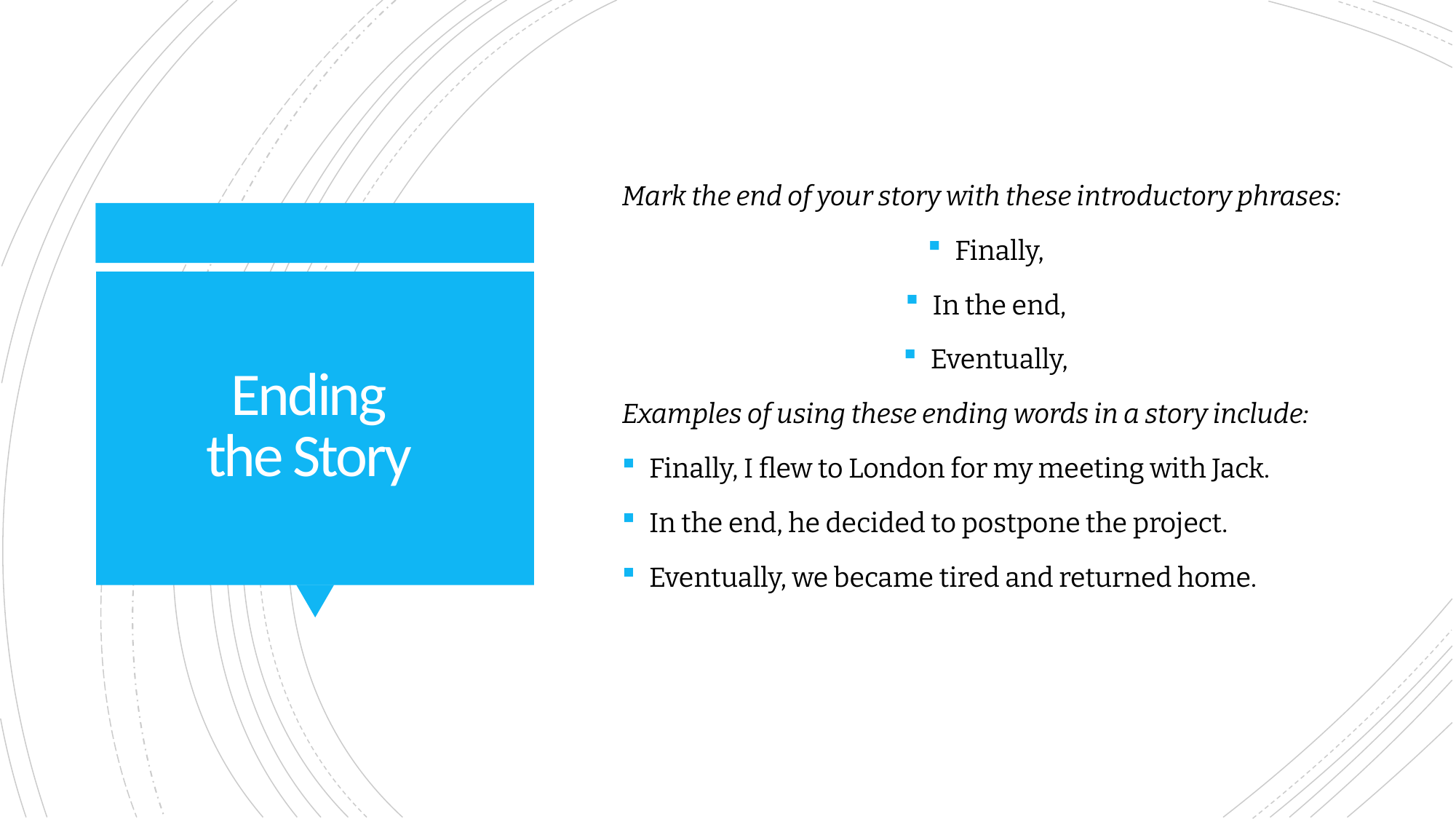

Mark the end of your story with these introductory phrases:
Finally,
In the end,
Eventually,
Examples of using these ending words in a story include:
Finally, I flew to London for my meeting with Jack.
In the end, he decided to postpone the project.
Eventually, we became tired and returned home.

# Ending the Story